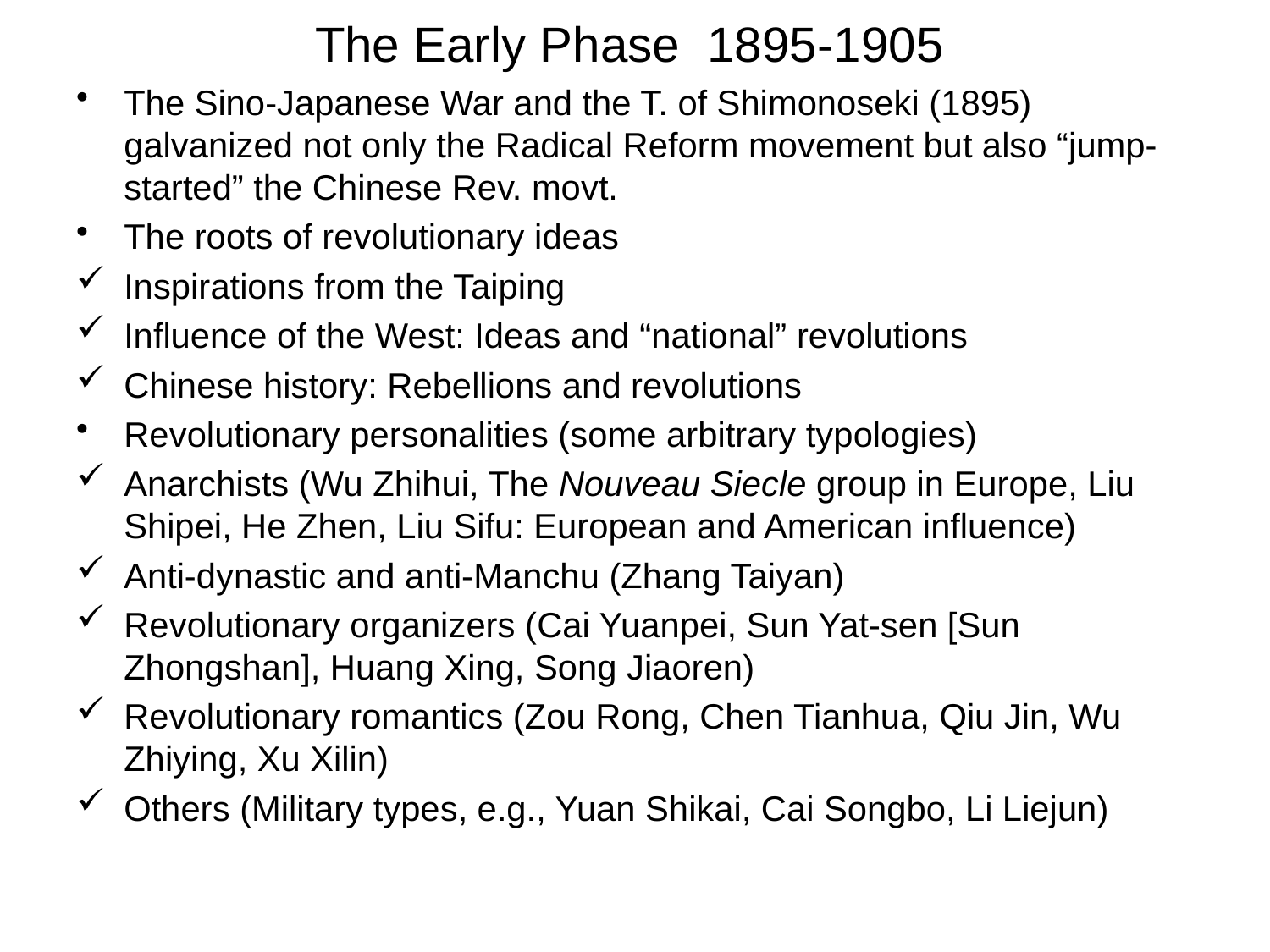

# The Early Phase  1895-1905
The Sino-Japanese War and the T. of Shimonoseki (1895) galvanized not only the Radical Reform movement but also “jump-started” the Chinese Rev. movt.
The roots of revolutionary ideas
Inspirations from the Taiping
Influence of the West: Ideas and “national” revolutions
Chinese history: Rebellions and revolutions
Revolutionary personalities (some arbitrary typologies)
Anarchists (Wu Zhihui, The Nouveau Siecle group in Europe, Liu Shipei, He Zhen, Liu Sifu: European and American influence)
Anti-dynastic and anti-Manchu (Zhang Taiyan)
Revolutionary organizers (Cai Yuanpei, Sun Yat-sen [Sun Zhongshan], Huang Xing, Song Jiaoren)
Revolutionary romantics (Zou Rong, Chen Tianhua, Qiu Jin, Wu Zhiying, Xu Xilin)
Others (Military types, e.g., Yuan Shikai, Cai Songbo, Li Liejun)